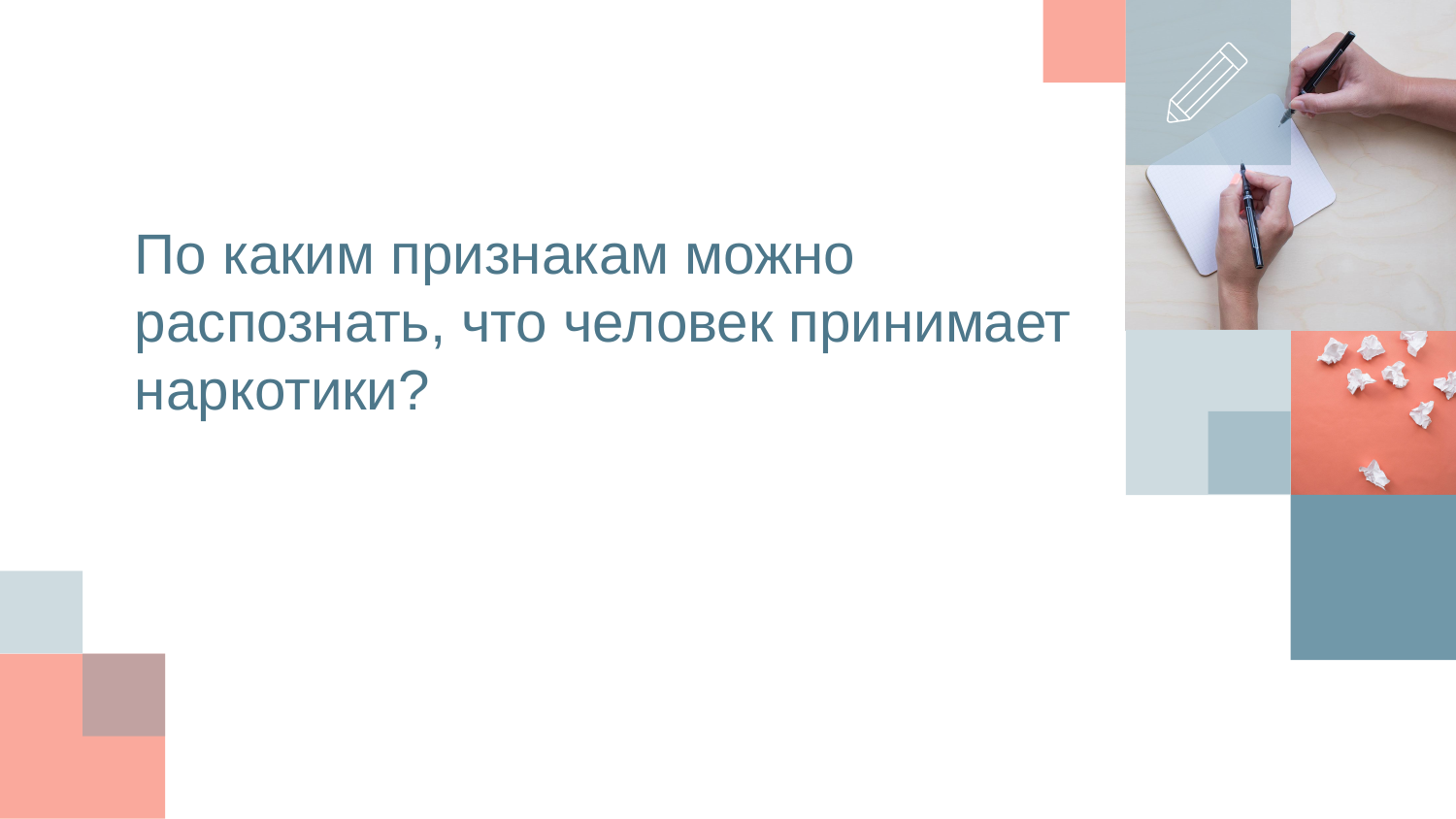

По каким признакам можно распознать, что человек принимает наркотики?